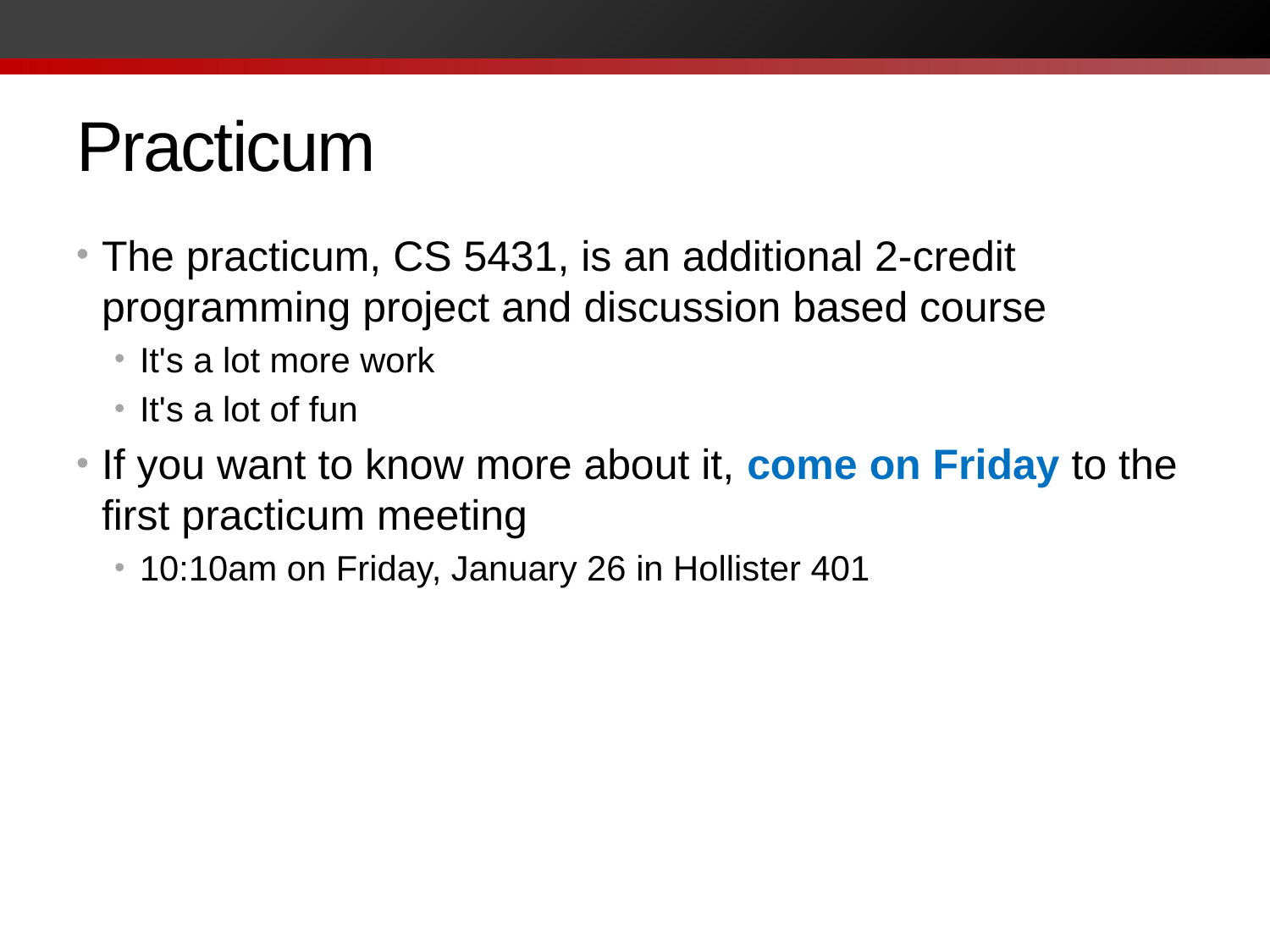

# Practicum
The practicum, CS 5431, is an additional 2-credit programming project and discussion based course
It's a lot more work
It's a lot of fun
If you want to know more about it, come on Friday to the first practicum meeting
10:10am on Friday, January 26 in Hollister 401